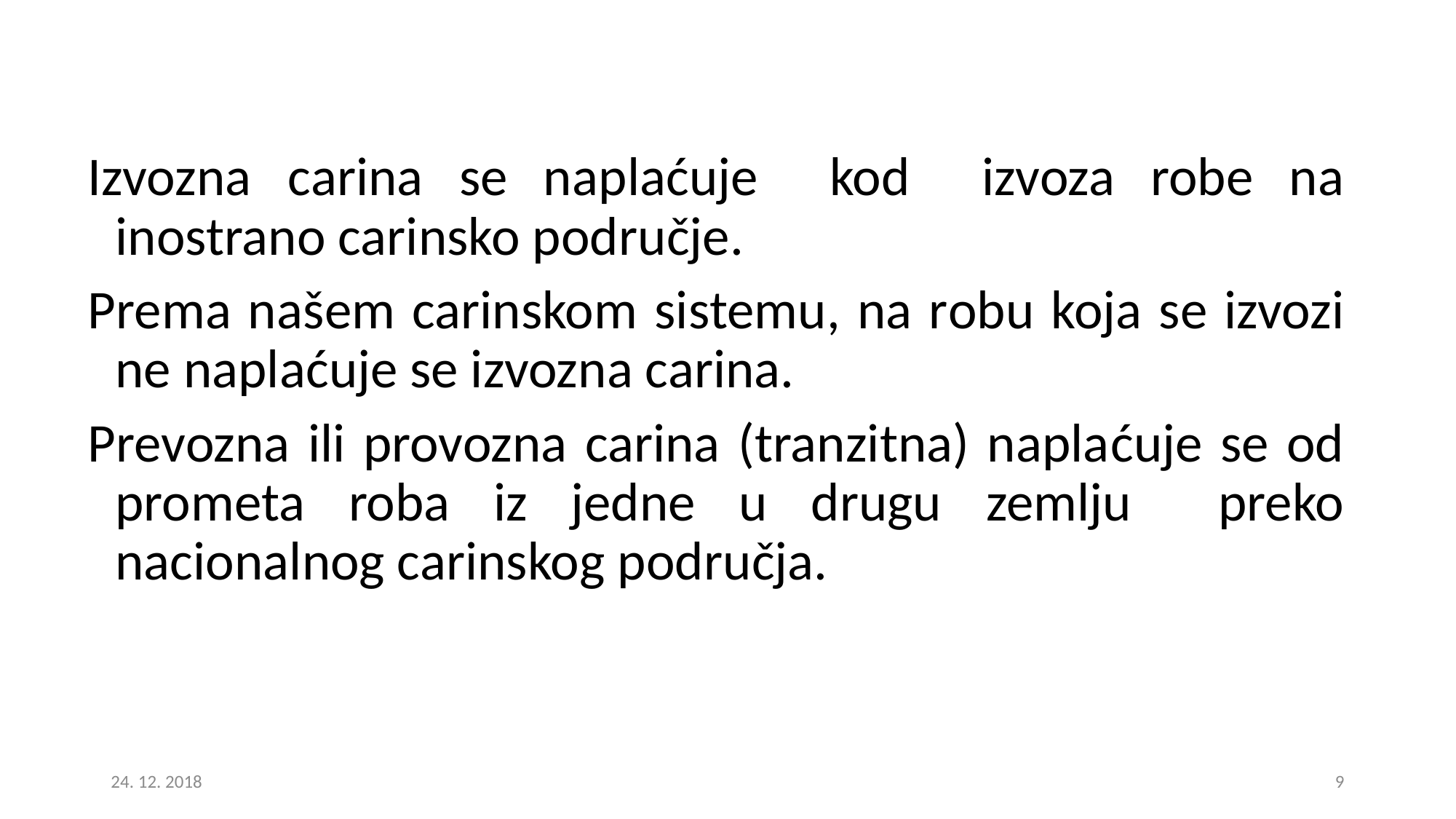

Izvozna carina se naplaćuje  kod  izvoza robe na inostrano carinsko područje.
Prema našem carinskom sistemu, na robu koja se izvozi ne naplaćuje se izvozna carina.
Prevozna ili provozna carina (tranzitna) naplaćuje se od prometa roba iz jedne u drugu zemlju  preko nacionalnog carinskog područja.

24. 12. 2018
9